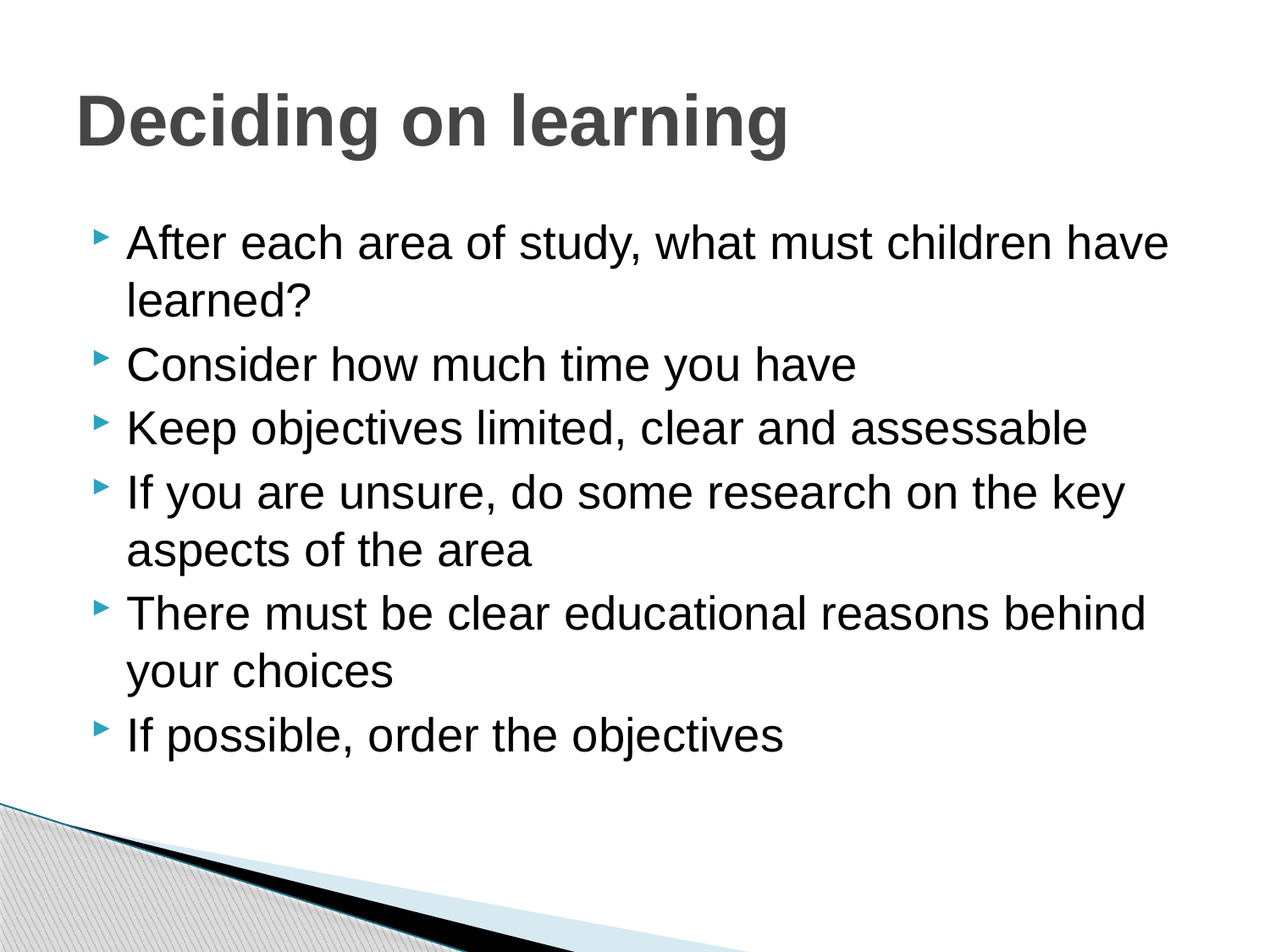

# Deciding on learning
After each area of study, what must children have learned?
Consider how much time you have
Keep objectives limited, clear and assessable
If you are unsure, do some research on the key aspects of the area
There must be clear educational reasons behind your choices
If possible, order the objectives